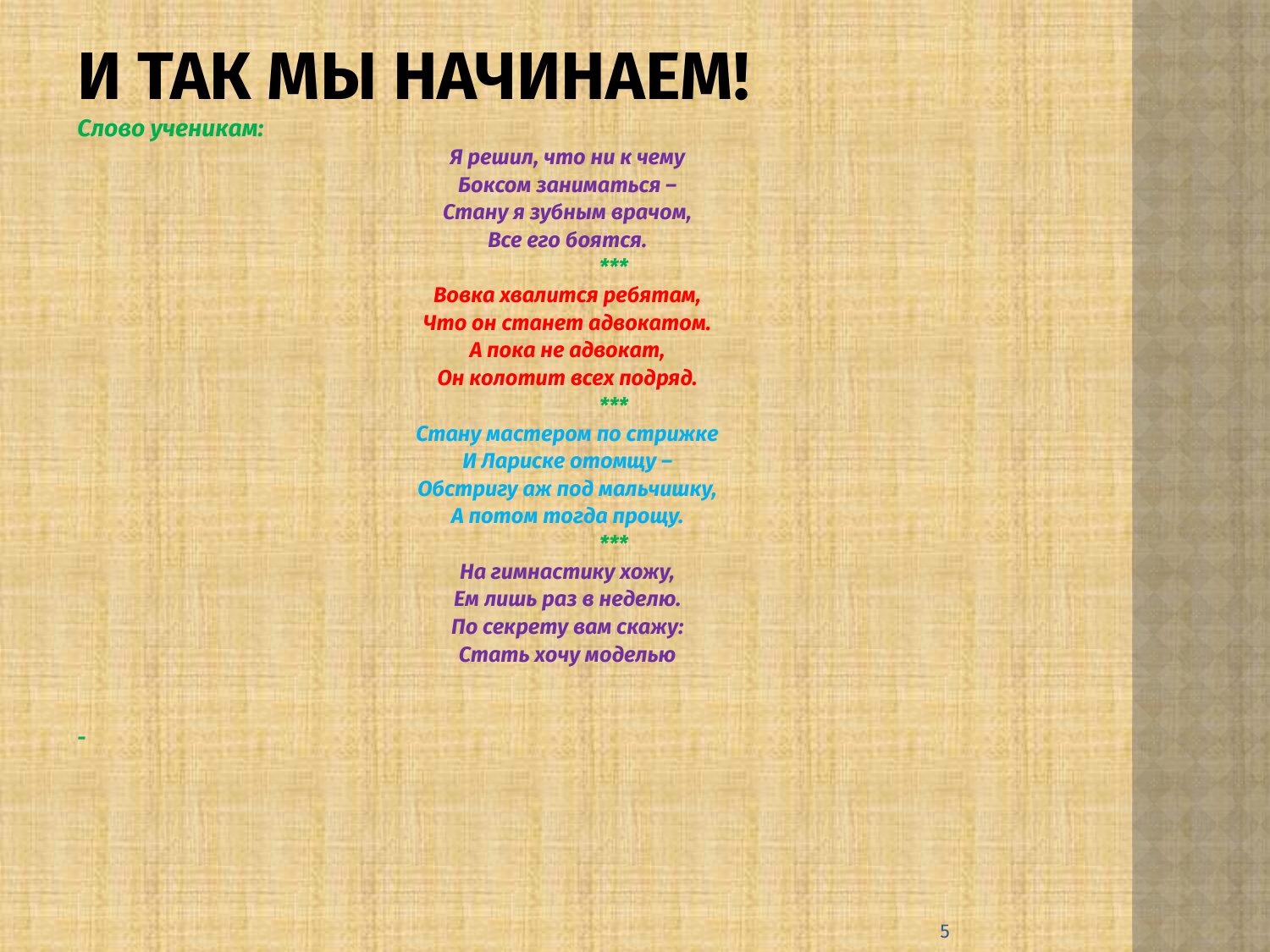

# И так мы начинаем!
Слово ученикам:
Я решил, что ни к чему
Боксом заниматься –
Стану я зубным врачом,
Все его боятся.
                   ***
Вовка хвалится ребятам,
Что он станет адвокатом.
А пока не адвокат,
Он колотит всех подряд.
                   ***
Стану мастером по стрижке
И Лариске отомщу –
Обстригу аж под мальчишку,
А потом тогда прощу.
                   ***
На гимнастику хожу,
Ем лишь раз в неделю.
По секрету вам скажу:
Стать хочу моделью

-
5